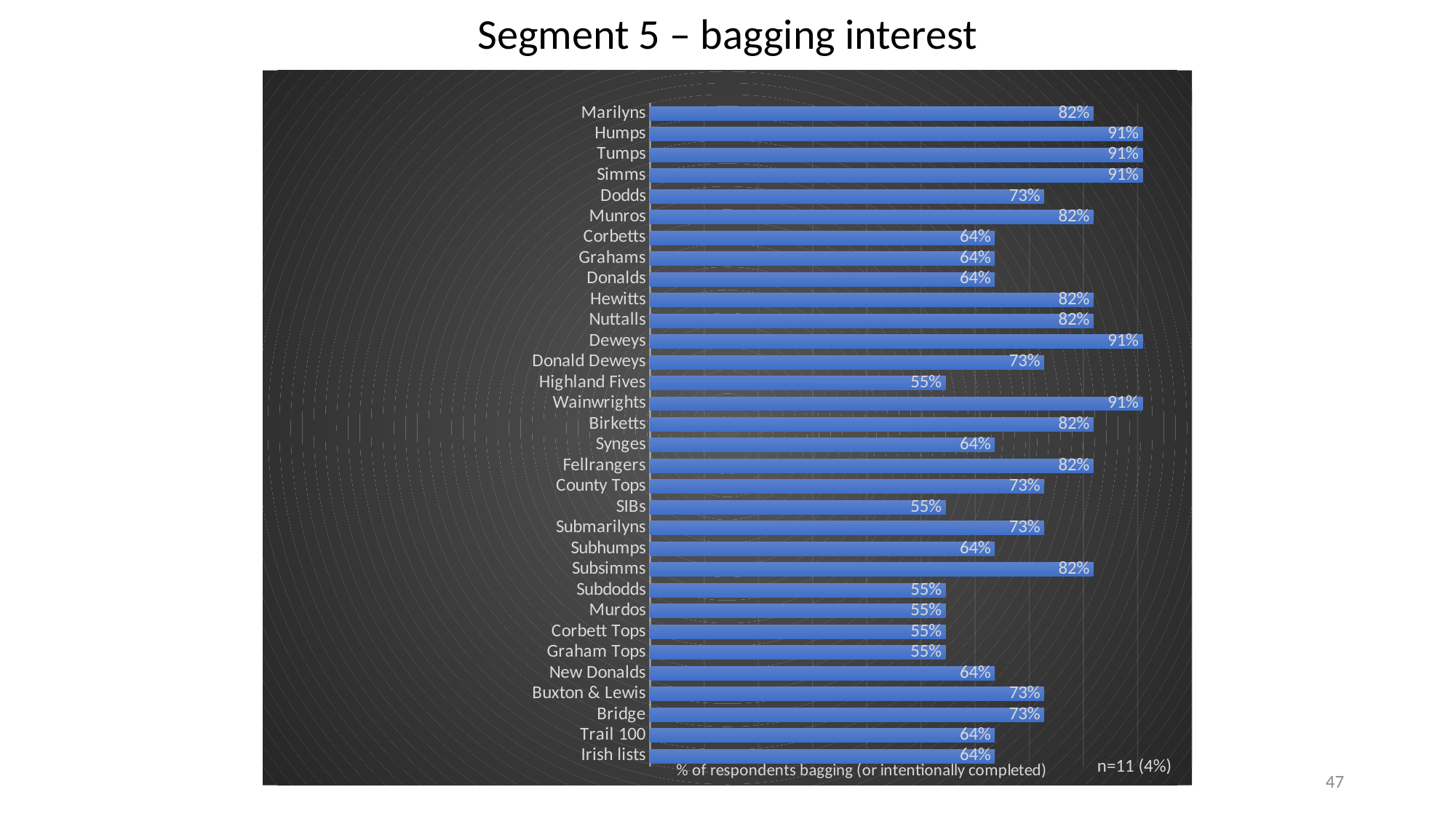

# Segment 5 – bagging interest

### Chart

| Category | bagging |
|---|---|
| Marilyns | 0.81818181818 |
| Humps | 0.90909090909 |
| Tumps | 0.90909090909 |
| Simms | 0.90909090909 |
| Dodds | 0.72727272727 |
| Munros | 0.81818181818 |
| Corbetts | 0.63636363636 |
| Grahams | 0.63636363636 |
| Donalds | 0.63636363636 |
| Hewitts | 0.81818181818 |
| Nuttalls | 0.81818181818 |
| Deweys | 0.90909090909 |
| Donald Deweys | 0.72727272727 |
| Highland Fives | 0.54545454545 |
| Wainwrights | 0.90909090909 |
| Birketts | 0.81818181818 |
| Synges | 0.63636363636 |
| Fellrangers | 0.81818181818 |
| County Tops | 0.72727272727 |
| SIBs | 0.54545454545 |
| Submarilyns | 0.72727272727 |
| Subhumps | 0.63636363636 |
| Subsimms | 0.81818181818 |
| Subdodds | 0.54545454545 |
| Murdos | 0.54545454545 |
| Corbett Tops | 0.54545454545 |
| Graham Tops | 0.54545454545 |
| New Donalds | 0.63636363636 |
| Buxton & Lewis | 0.72727272727 |
| Bridge | 0.72727272727 |
| Trail 100 | 0.63636363636 |
| Irish lists | 0.63636363636 |
n=11 (4%)
47